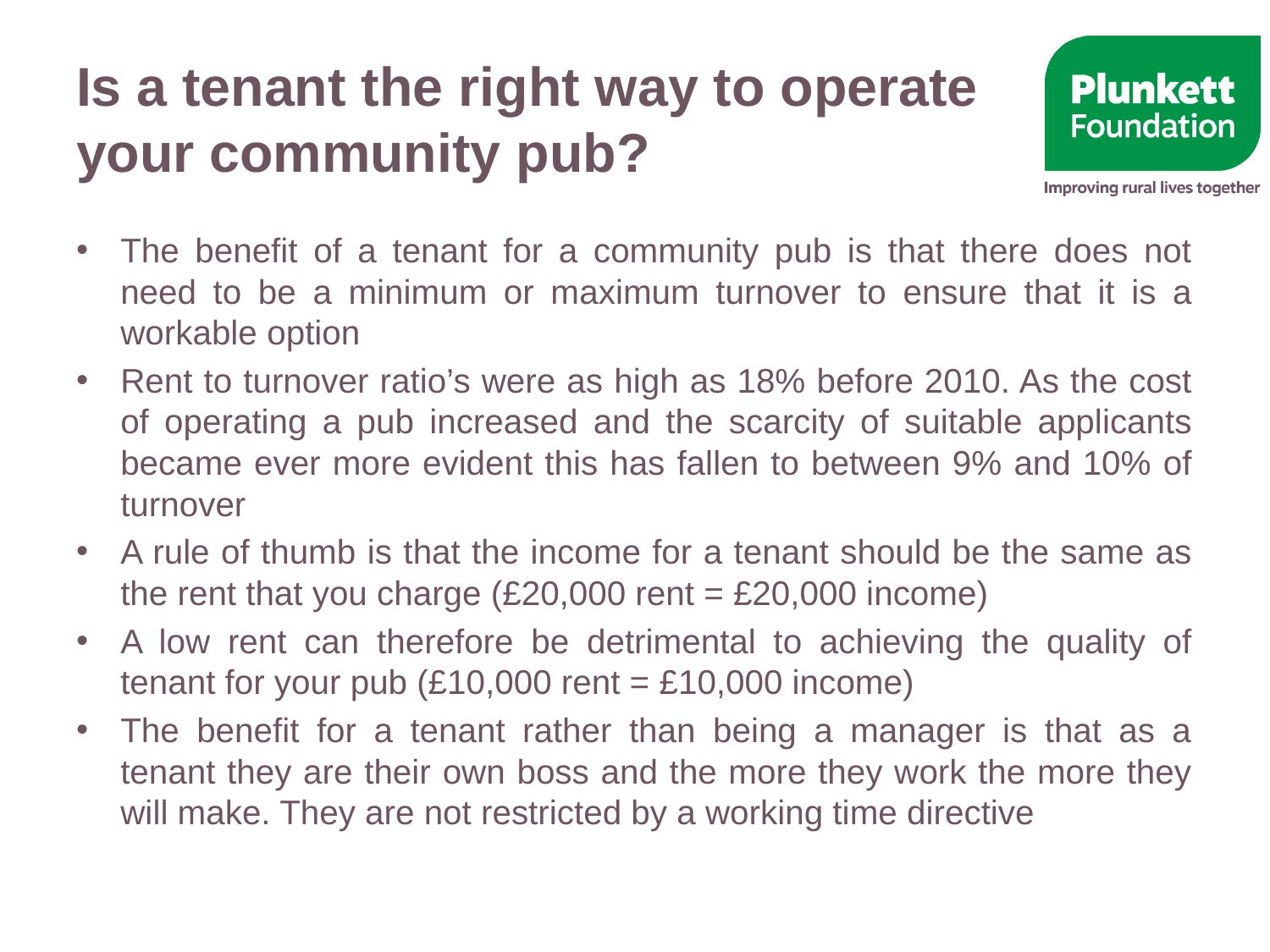

# Is a tenant the right way to operate your community pub?
The benefit of a tenant for a community pub is that there does not need to be a minimum or maximum turnover to ensure that it is a workable option
Rent to turnover ratio’s were as high as 18% before 2010. As the cost of operating a pub increased and the scarcity of suitable applicants became ever more evident this has fallen to between 9% and 10% of turnover
A rule of thumb is that the income for a tenant should be the same as the rent that you charge (£20,000 rent = £20,000 income)
A low rent can therefore be detrimental to achieving the quality of tenant for your pub (£10,000 rent = £10,000 income)
The benefit for a tenant rather than being a manager is that as a tenant they are their own boss and the more they work the more they will make. They are not restricted by a working time directive